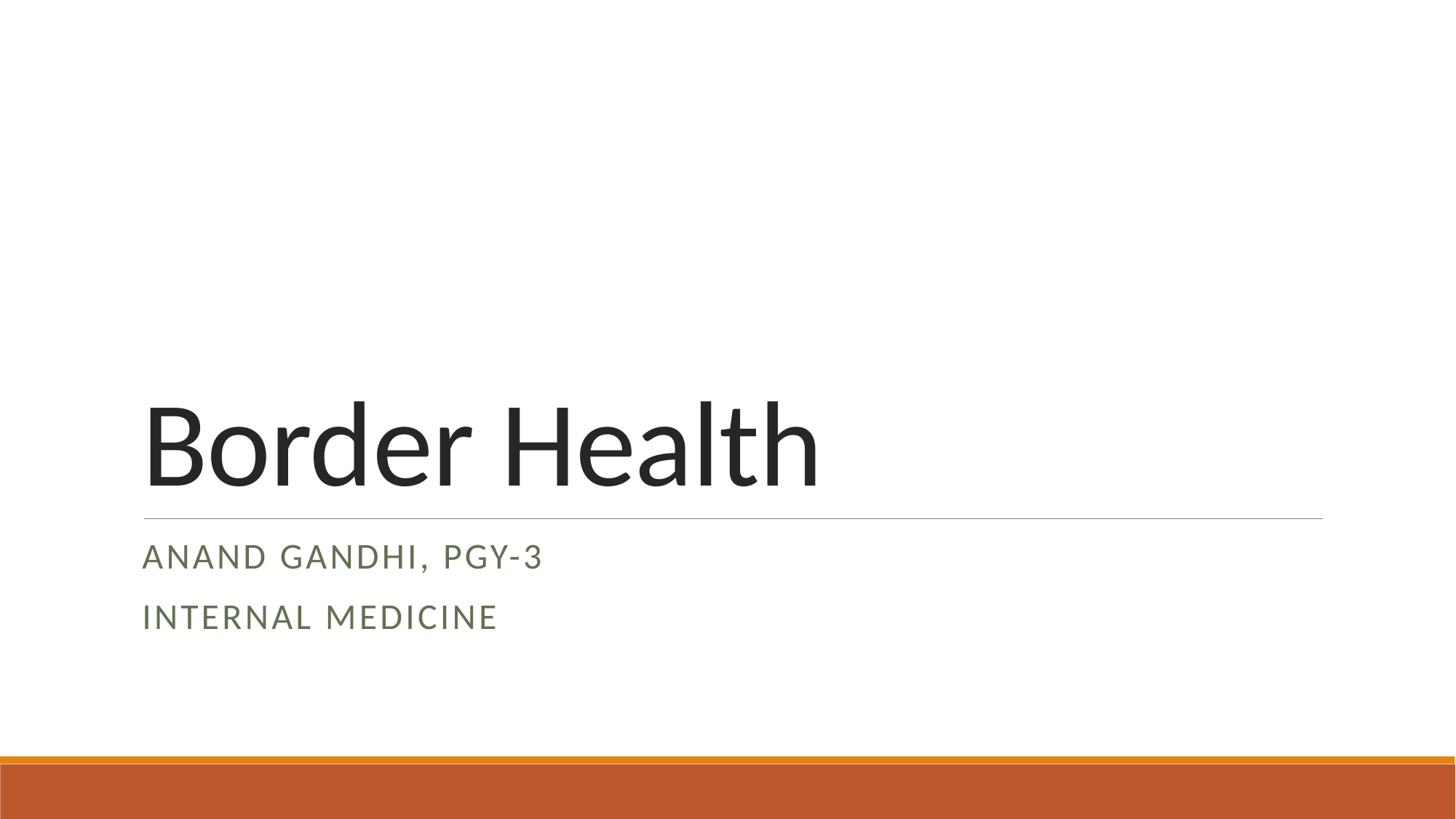

# Border Health
Anand Gandhi, PGY-3
Internal Medicine